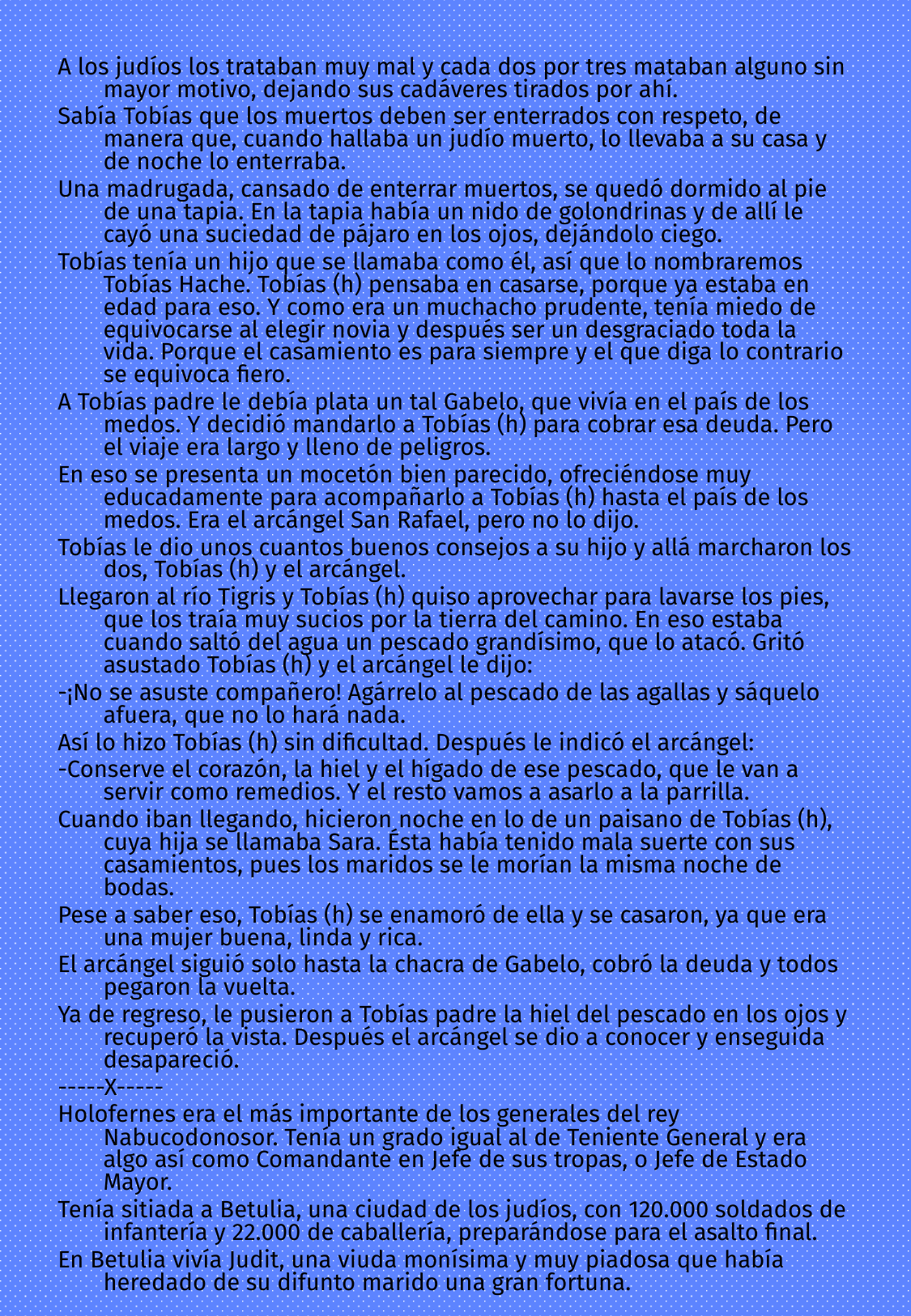

A los judíos los trataban muy mal y cada dos por tres mataban alguno sin mayor motivo, dejando sus cadáveres tirados por ahí.
Sabía Tobías que los muertos deben ser enterrados con respeto, de manera que, cuando hallaba un judío muerto, lo llevaba a su casa y de noche lo enterraba.
Una madrugada, cansado de enterrar muertos, se quedó dormido al pie de una tapia. En la tapia había un nido de golondrinas y de allí le cayó una suciedad de pájaro en los ojos, dejándolo ciego.
Tobías tenía un hijo que se llamaba como él, así que lo nombraremos Tobías Hache. Tobías (h) pensaba en casarse, porque ya estaba en edad para eso. Y como era un muchacho prudente, tenía miedo de equivocarse al elegir novia y después ser un desgraciado toda la vida. Porque el casamiento es para siempre y el que diga lo contrario se equivoca fiero.
A Tobías padre le debía plata un tal Gabelo, que vivía en el país de los medos. Y decidió mandarlo a Tobías (h) para cobrar esa deuda. Pero el viaje era largo y lleno de peligros.
En eso se presenta un mocetón bien parecido, ofreciéndose muy educadamente para acompañarlo a Tobías (h) hasta el país de los medos. Era el arcángel San Rafael, pero no lo dijo.
Tobías le dio unos cuantos buenos consejos a su hijo y allá marcharon los dos, Tobías (h) y el arcángel.
Llegaron al río Tigris y Tobías (h) quiso aprovechar para lavarse los pies, que los traía muy sucios por la tierra del camino. En eso estaba cuando saltó del agua un pescado grandísimo, que lo atacó. Gritó asustado Tobías (h) y el arcángel le dijo:
-¡No se asuste compañero! Agárrelo al pescado de las agallas y sáquelo afuera, que no lo hará nada.
Así lo hizo Tobías (h) sin dificultad. Después le indicó el arcángel:
-Conserve el corazón, la hiel y el hígado de ese pescado, que le van a servir como remedios. Y el resto vamos a asarlo a la parrilla.
Cuando iban llegando, hicieron noche en lo de un paisano de Tobías (h), cuya hija se llamaba Sara. Ésta había tenido mala suerte con sus casamientos, pues los maridos se le morían la misma noche de bodas.
Pese a saber eso, Tobías (h) se enamoró de ella y se casaron, ya que era una mujer buena, linda y rica.
El arcángel siguió solo hasta la chacra de Gabelo, cobró la deuda y todos pegaron la vuelta.
Ya de regreso, le pusieron a Tobías padre la hiel del pescado en los ojos y recuperó la vista. Después el arcángel se dio a conocer y enseguida desapareció.
-----X-----
Holofernes era el más importante de los generales del rey Nabucodonosor. Tenía un grado igual al de Teniente General y era algo así como Comandante en Jefe de sus tropas, o Jefe de Estado Mayor.
Tenía sitiada a Betulia, una ciudad de los judíos, con 120.000 soldados de infantería y 22.000 de caballería, preparándose para el asalto final.
En Betulia vivía Judit, una viuda monísima y muy piadosa que había heredado de su difunto marido una gran fortuna.